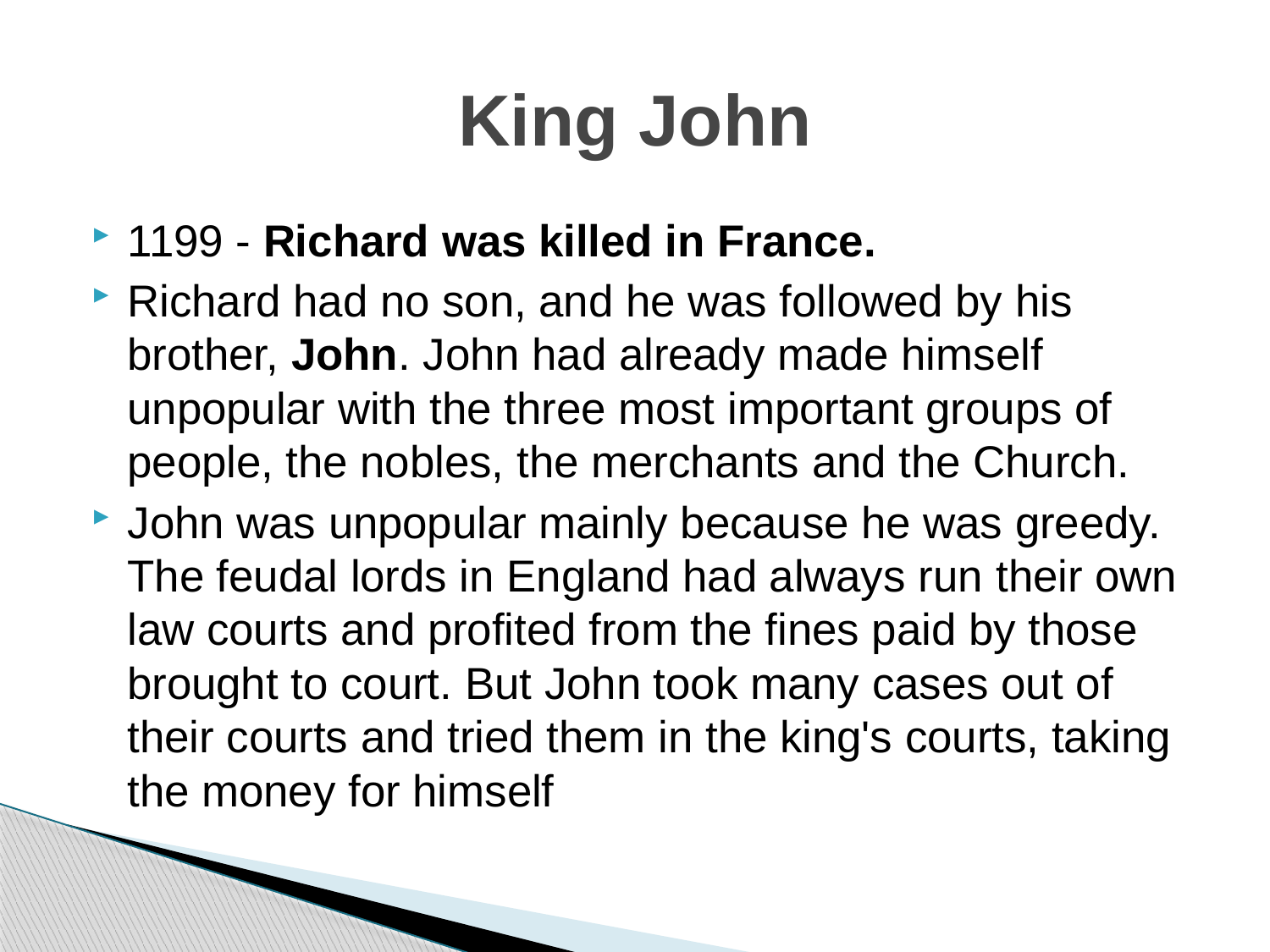

# King John
1199 - Richard was killed in France.
Richard had no son, and he was followed by his brother, John. John had already made himself unpopular with the three most important groups of people, the nobles, the merchants and the Church.
John was unpopular mainly because he was greedy. The feudal lords in England had always run their own law courts and profited from the fines paid by those brought to court. But John took many cases out of their courts and tried them in the king's courts, taking the money for himself